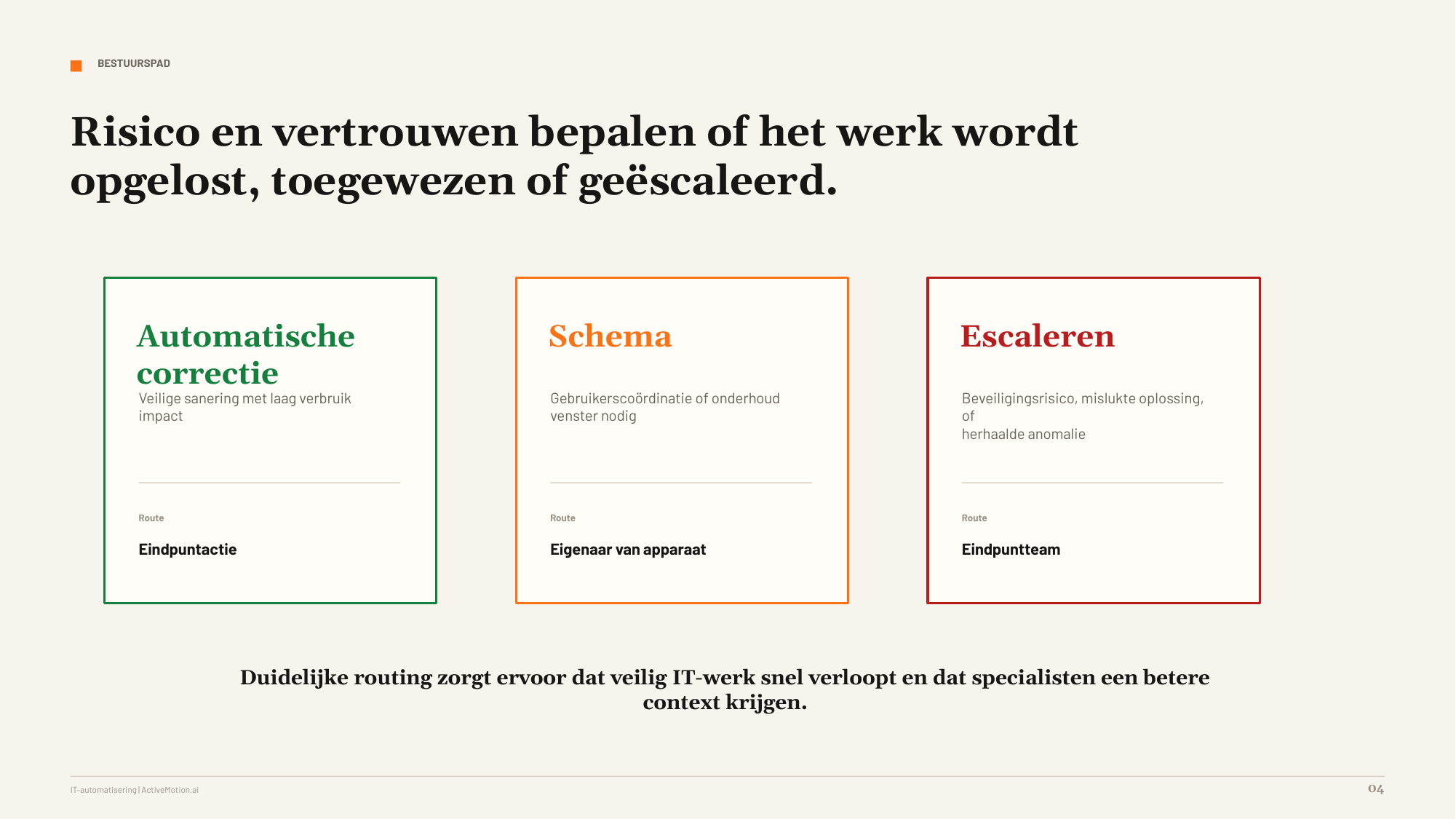

BESTUURSPAD

Risico en vertrouwen bepalen of het werk wordt opgelost, toegewezen of geëscaleerd.

Automatische correctie
Schema
Escaleren
Veilige sanering met laag verbruik
impact
Gebruikerscoördinatie of onderhoud
venster nodig
Beveiligingsrisico, mislukte oplossing, of
herhaalde anomalie

Route
Route
Route
Eindpuntactie
Eigenaar van apparaat
Eindpuntteam
Duidelijke routing zorgt ervoor dat veilig IT-werk snel verloopt en dat specialisten een betere context krijgen.

04
IT-automatisering | ActiveMotion.ai